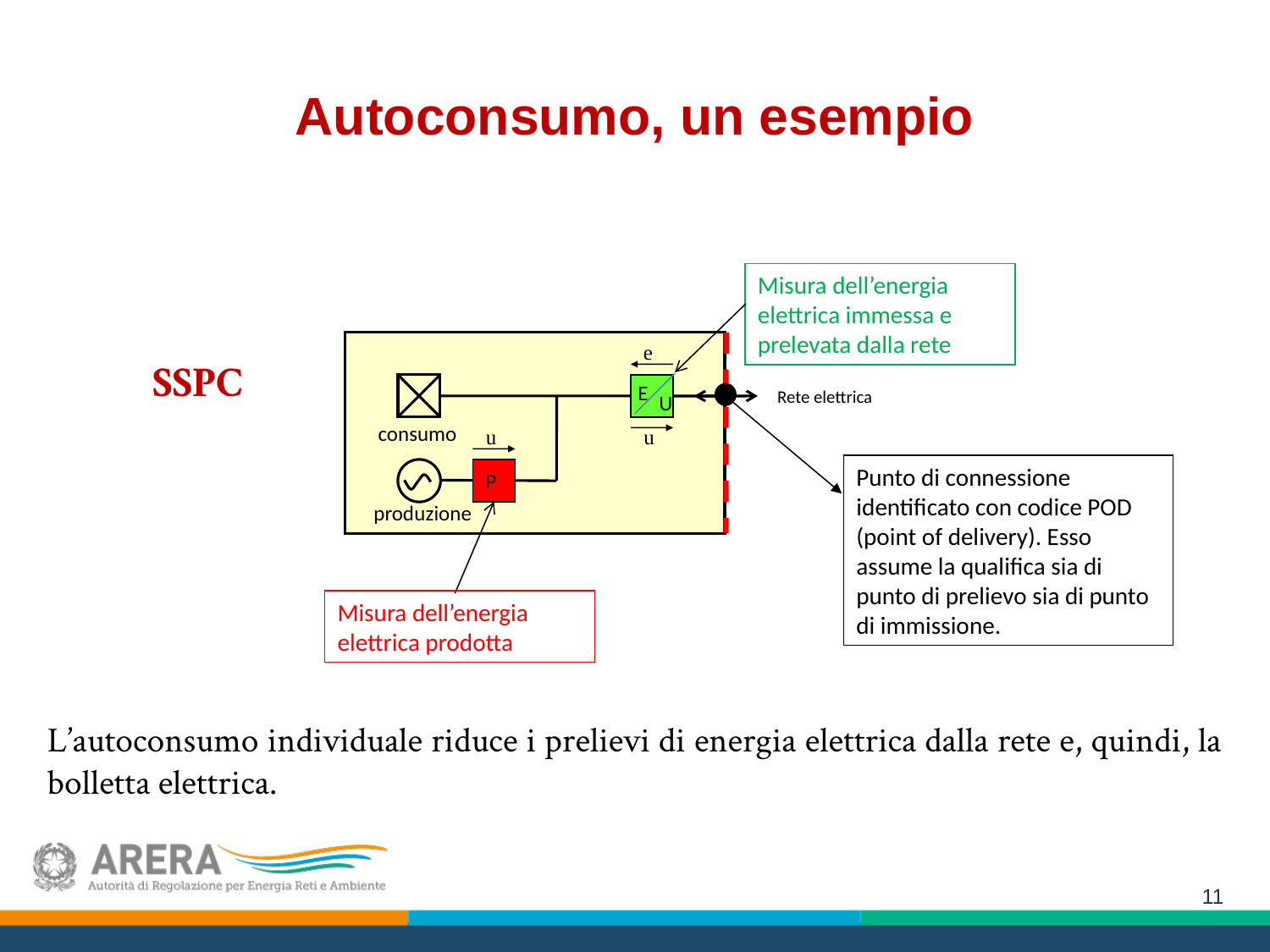

Autoconsumo, un esempio

Misura dell’energia elettrica immessa e prelevata dalla rete

e

u

SSPC
E

Rete elettrica

U

consumo
u

P

Punto di connessione identificato con codice POD (point of delivery). Esso assume la qualifica sia di punto di prelievo sia di punto di immissione.

produzione
Misura dell’energia elettrica prodotta
L’autoconsumo individuale riduce i prelievi di energia elettrica dalla rete e, quindi, la bolletta elettrica.